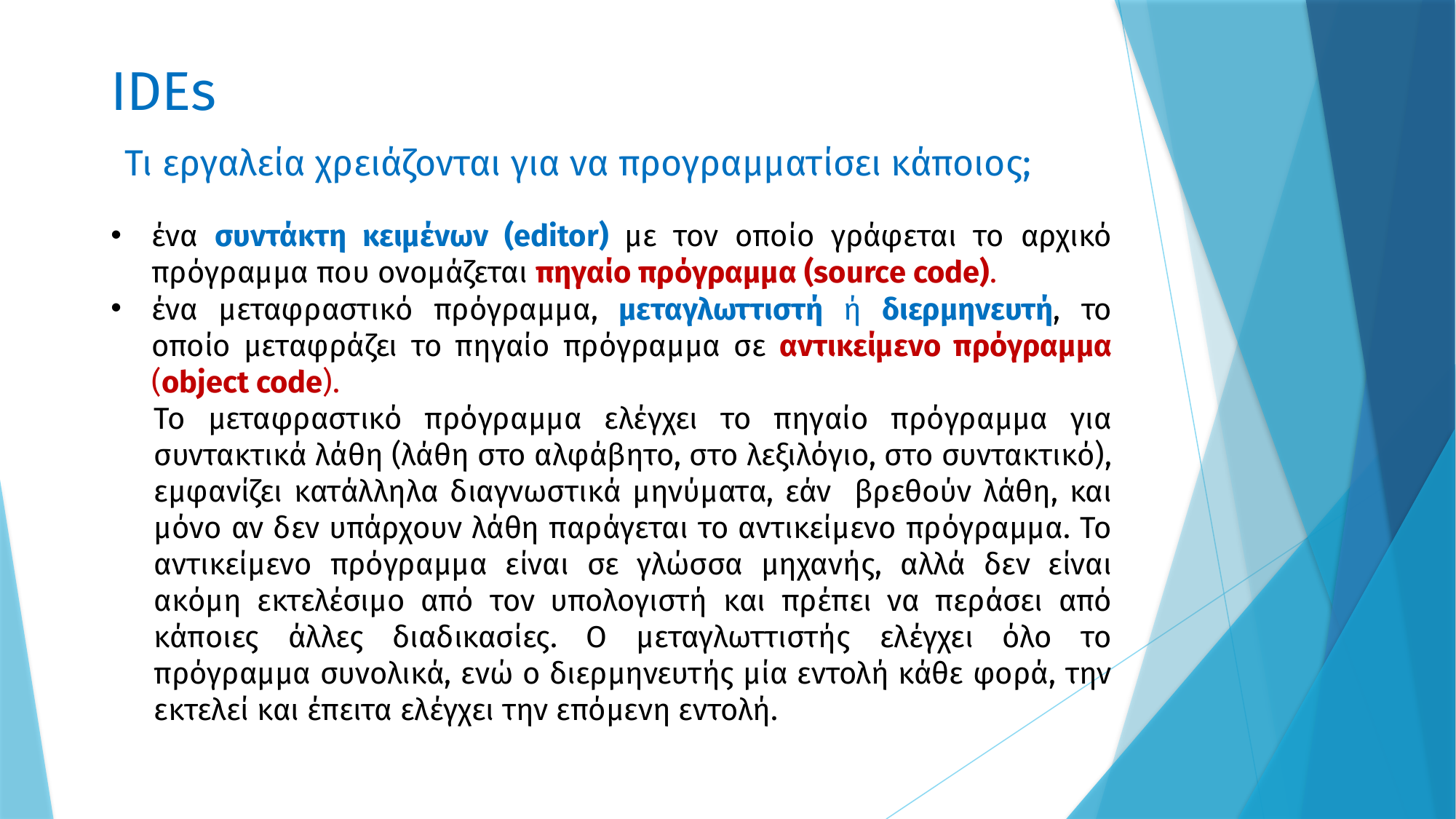

# IDEs
Τι εργαλεία χρειάζονται για να προγραμματίσει κάποιος;
ένα συντάκτη κειμένων (editor) με τον οποίο γράφεται το αρχικό πρόγραμμα που ονομάζεται πηγαίο πρόγραμμα (source code).
ένα μεταφραστικό πρόγραμμα, μεταγλωττιστή ή διερμηνευτή, το οποίο μεταφράζει το πηγαίο πρόγραμμα σε αντικείμενο πρόγραμμα (object code).
Το μεταφραστικό πρόγραμμα ελέγχει το πηγαίο πρόγραμμα για συντακτικά λάθη (λάθη στο αλφάβητο, στο λεξιλόγιο, στο συντακτικό), εμφανίζει κατάλληλα διαγνωστικά μηνύματα, εάν  βρεθούν λάθη, και μόνο αν δεν υπάρχουν λάθη παράγεται το αντικείμενο πρόγραμμα. Το αντικείμενο πρόγραμμα είναι σε γλώσσα μηχανής, αλλά δεν είναι ακόμη εκτελέσιμο από τον υπολογιστή και πρέπει να περάσει από κάποιες άλλες διαδικασίες. Ο μεταγλωττιστής ελέγχει όλο το πρόγραμμα συνολικά, ενώ ο διερμηνευτής μία εντολή κάθε φορά, την εκτελεί και έπειτα ελέγχει την επόμενη εντολή.